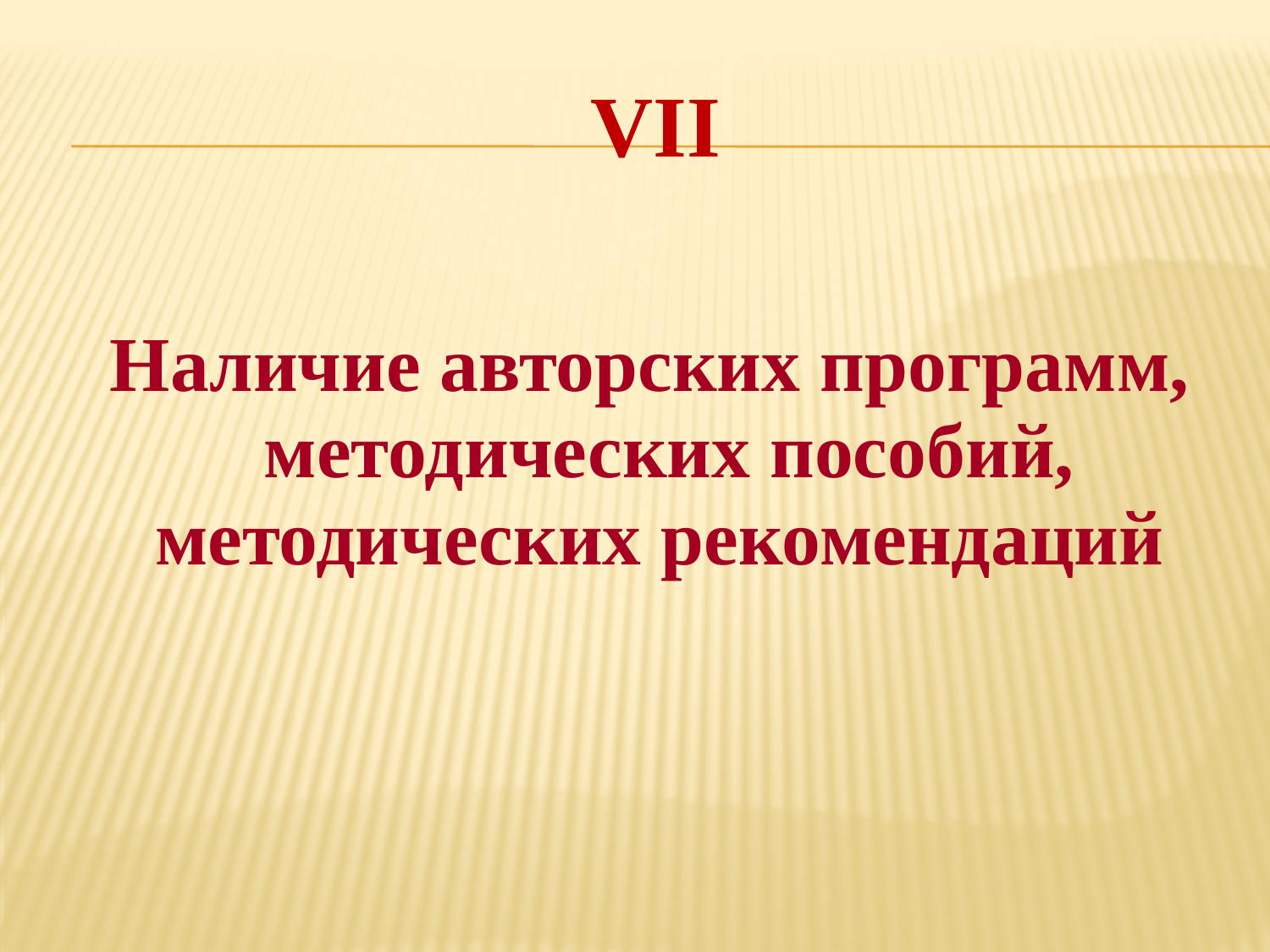

# VII
Наличие авторских программ,
 методических пособий, методических рекомендаций